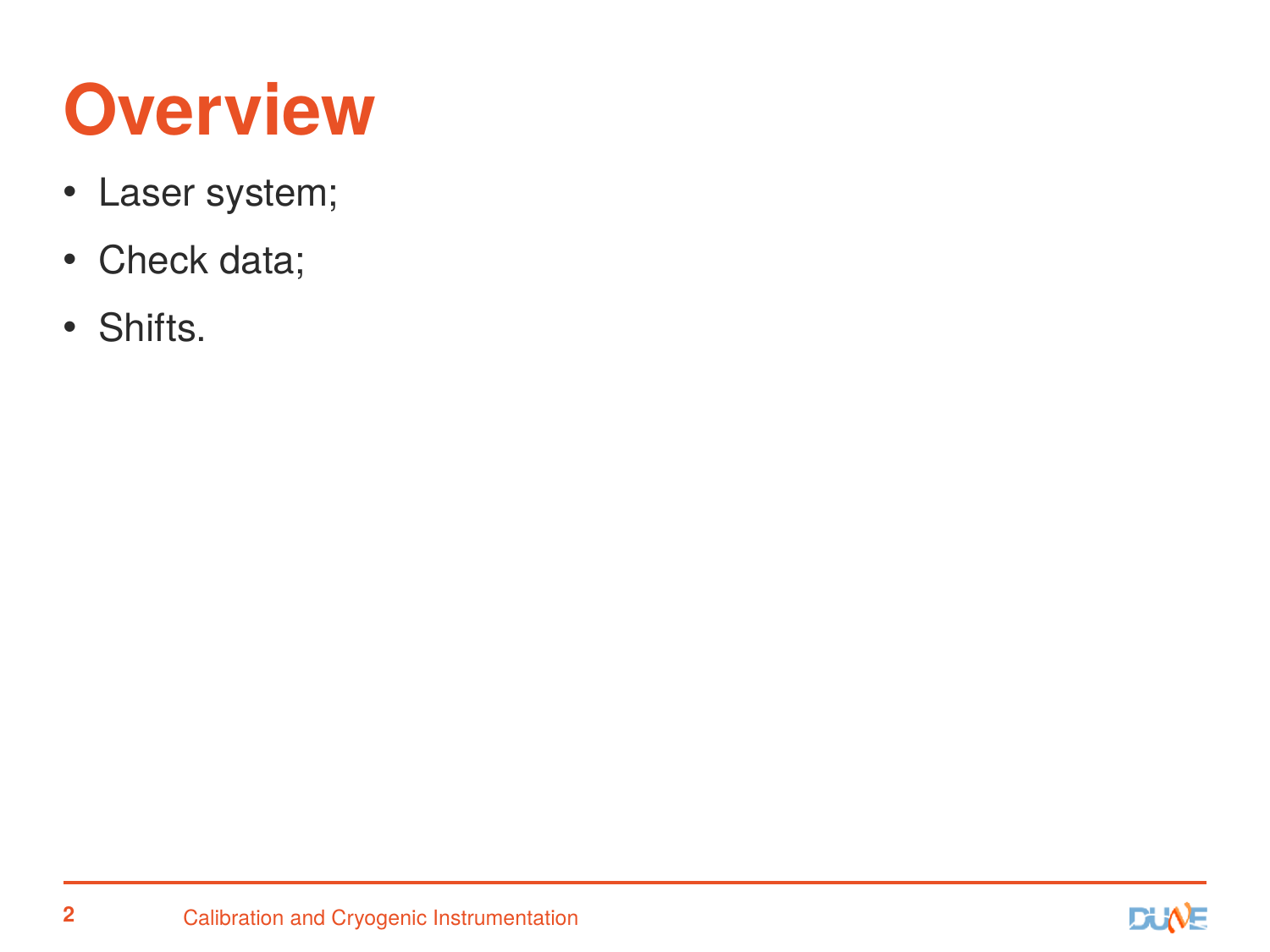

# Overview
Laser system;
Check data;
Shifts.
2